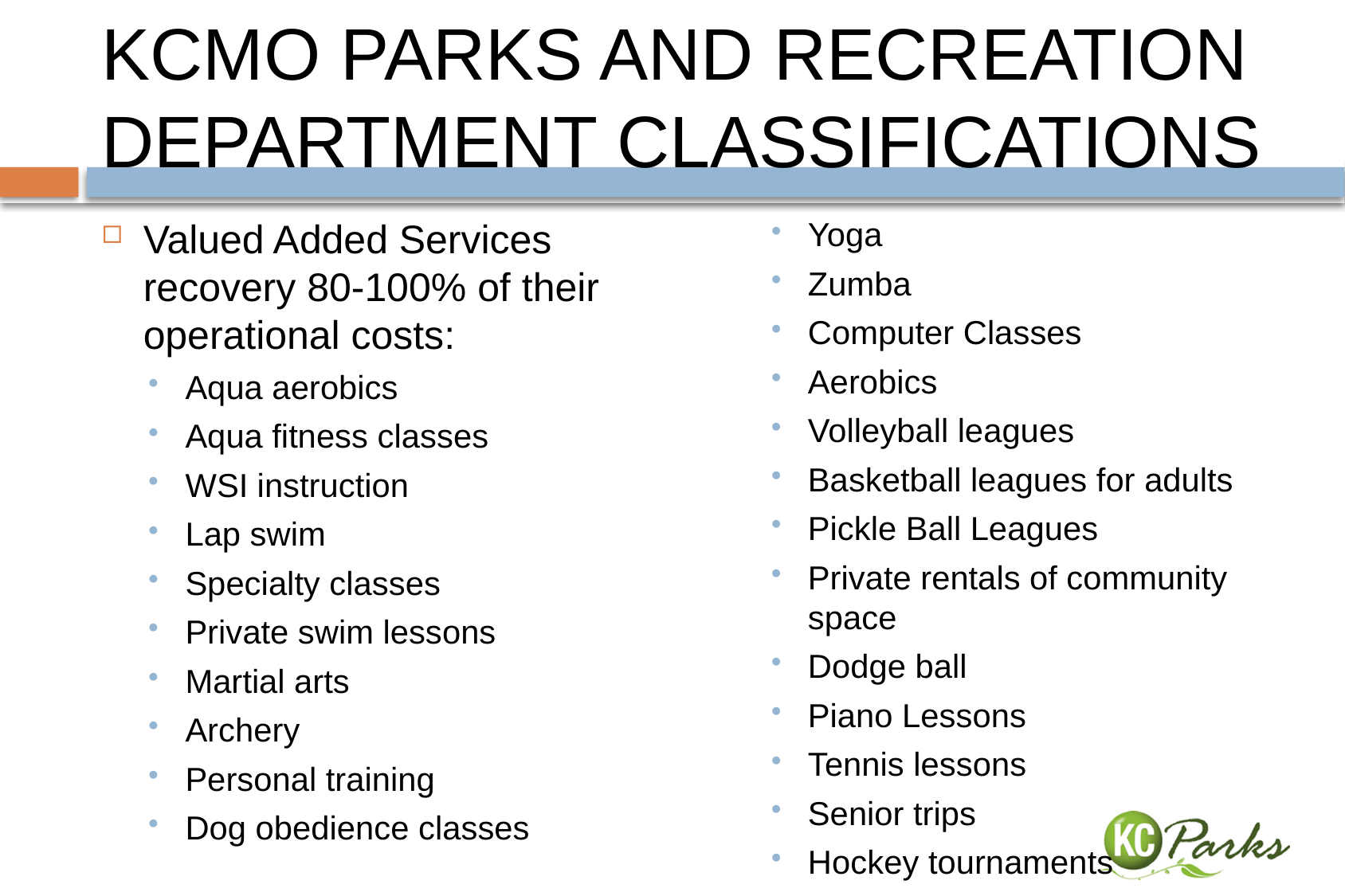

# KCMO PARKS AND RECREATION DEPARTMENT CLASSIFICATIONS
Valued Added Services recovery 80-100% of their operational costs:
Aqua aerobics
Aqua fitness classes
WSI instruction
Lap swim
Specialty classes
Private swim lessons
Martial arts
Archery
Personal training
Dog obedience classes
Yoga
Zumba
Computer Classes
Aerobics
Volleyball leagues
Basketball leagues for adults
Pickle Ball Leagues
Private rentals of community space
Dodge ball
Piano Lessons
Tennis lessons
Senior trips
Hockey tournaments